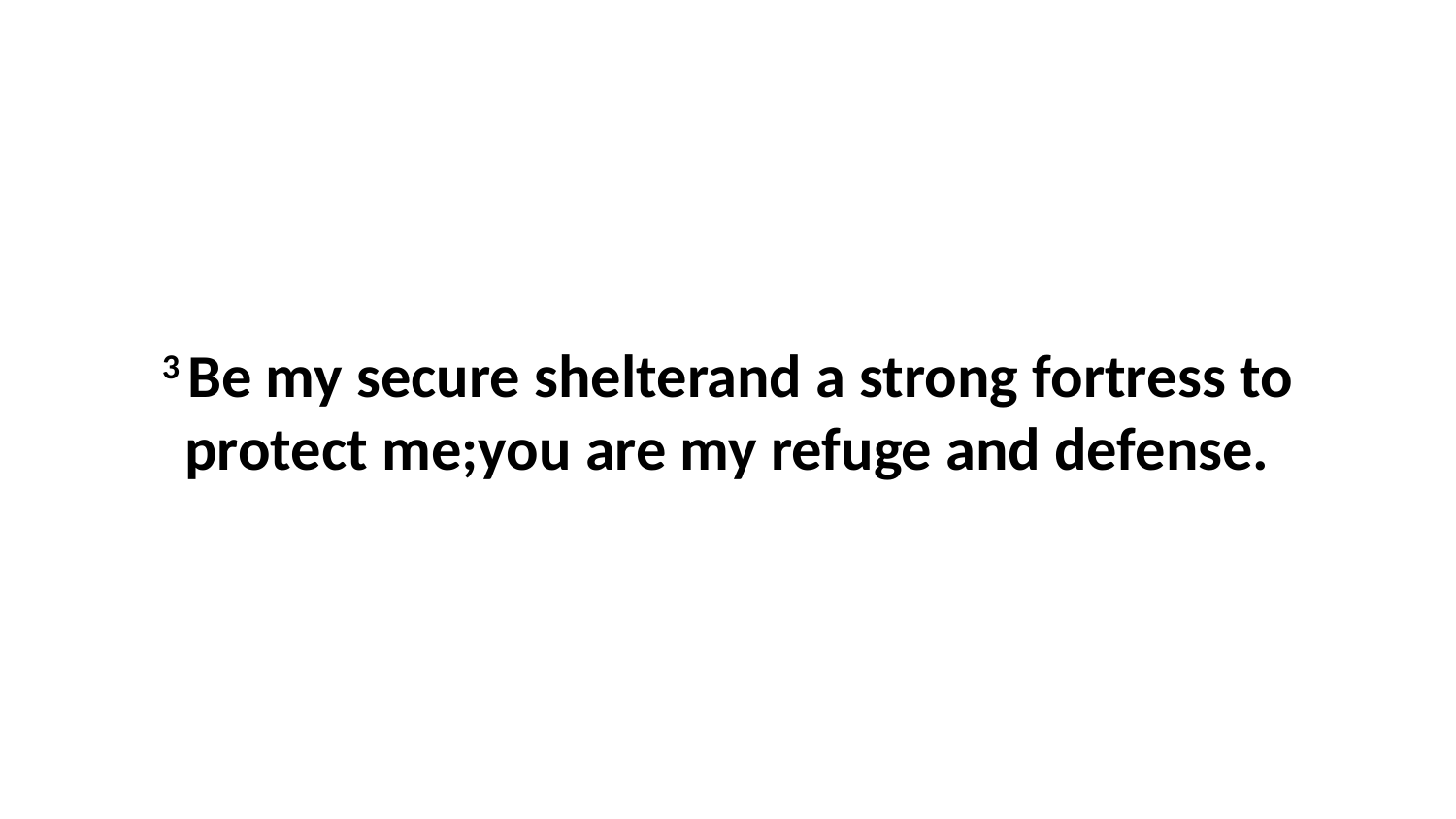

3 Be my secure shelterand a strong fortress to protect me;you are my refuge and defense.